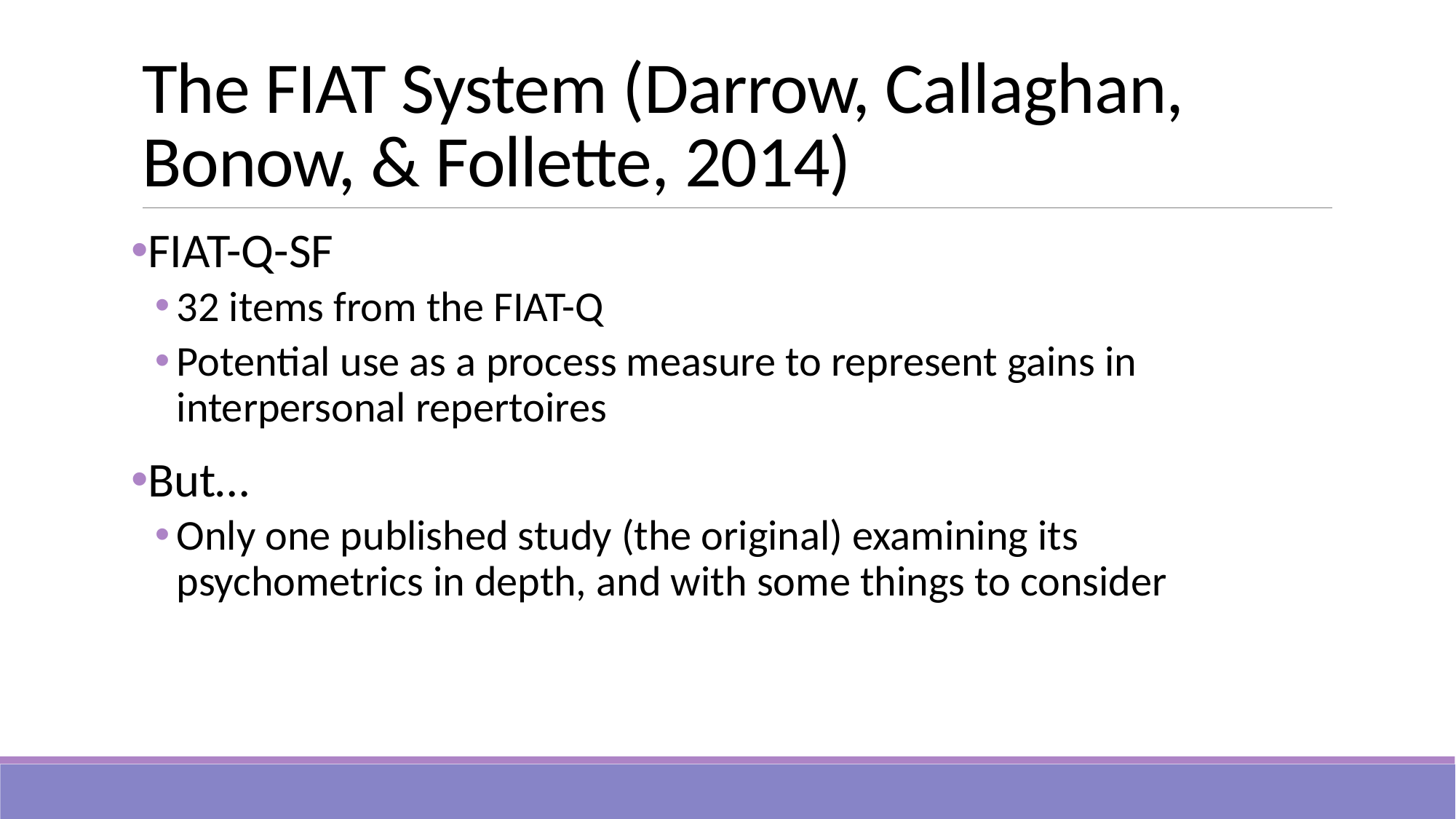

# The FIAT System (Darrow, Callaghan, Bonow, & Follette, 2014)
FIAT-Q-SF
32 items from the FIAT-Q
Potential use as a process measure to represent gains in interpersonal repertoires
But…
Only one published study (the original) examining its psychometrics in depth, and with some things to consider